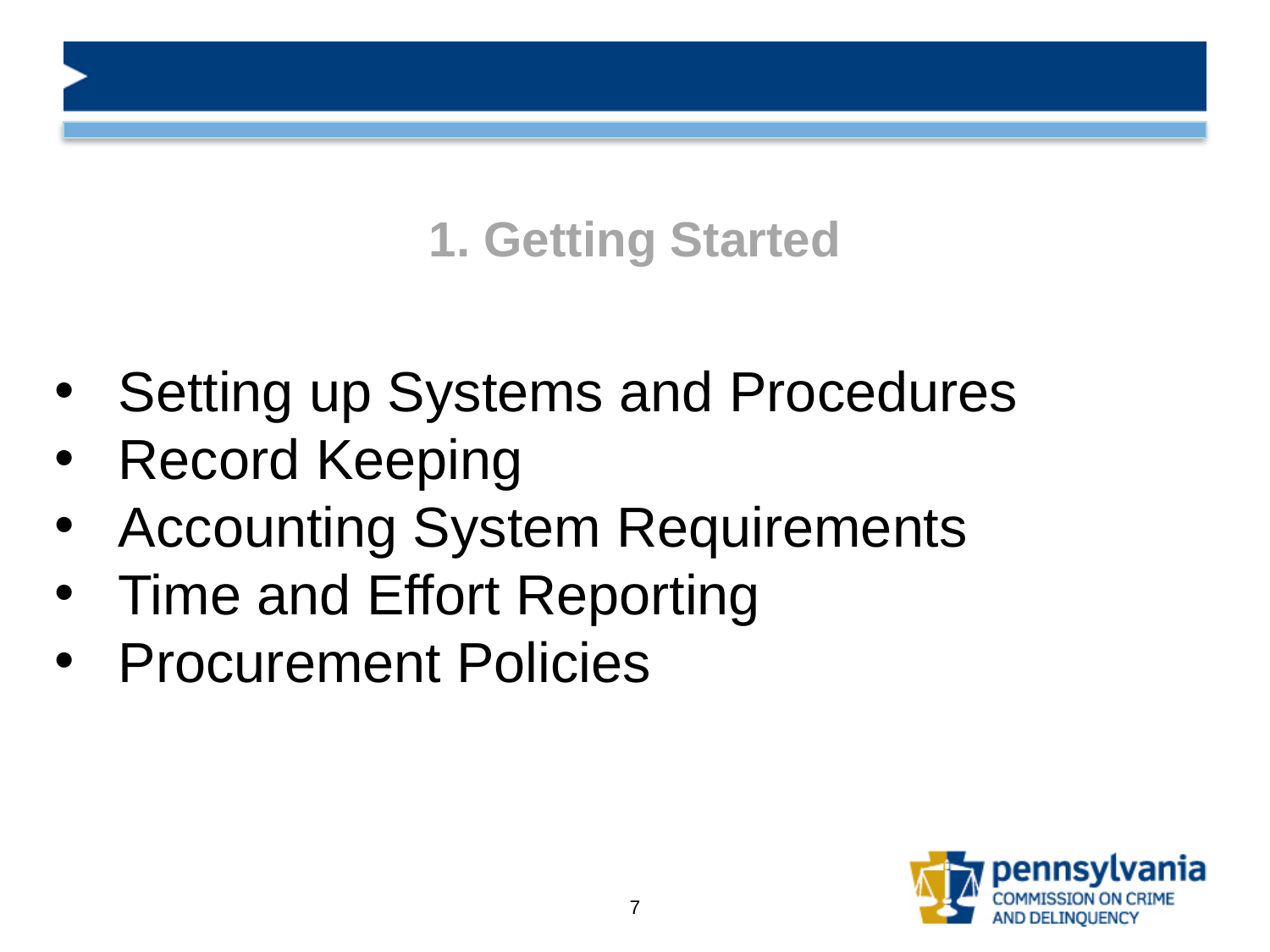

# 1. Getting Started
Setting up Systems and Procedures
Record Keeping
Accounting System Requirements
Time and Effort Reporting
Procurement Policies

7